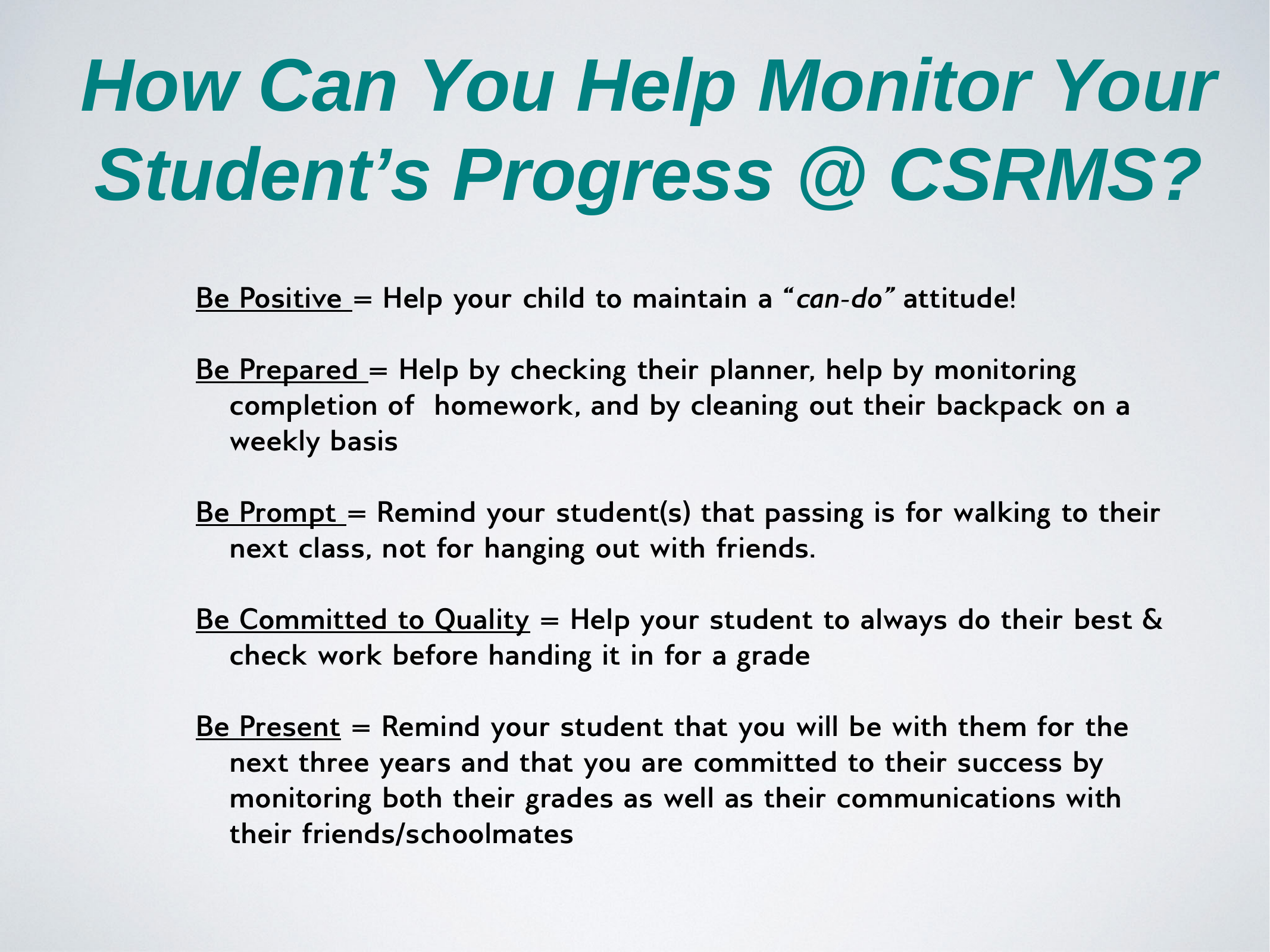

How Can You Help Monitor Your Student’s Progress @ CSRMS?
Be Positive = Help your child to maintain a “can-do” attitude!

Be Prepared = Help by checking their planner, help by monitoring completion of  homework, and by cleaning out their backpack on a weekly basis

Be Prompt = Remind your student(s) that passing is for walking to their next class, not for hanging out with friends.

Be Committed to Quality = Help your student to always do their best & check work before handing it in for a grade

Be Present = Remind your student that you will be with them for the next three years and that you are committed to their success by monitoring both their grades as well as their communications with their friends/schoolmates